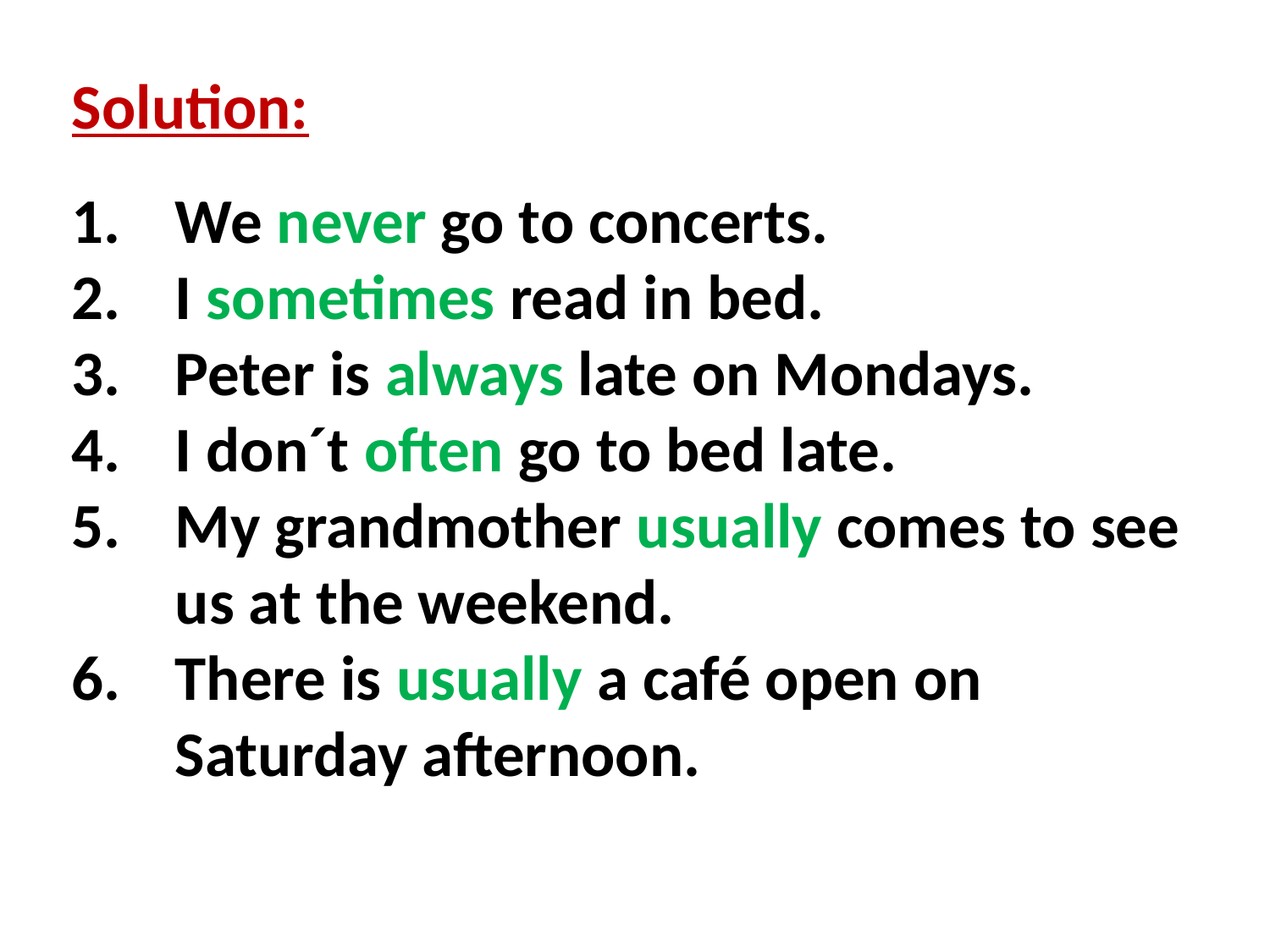

Solution:

We never go to concerts.
I sometimes read in bed.
Peter is always late on Mondays.
I don´t often go to bed late.
My grandmother usually comes to see us at the weekend.
There is usually a café open on Saturday afternoon.